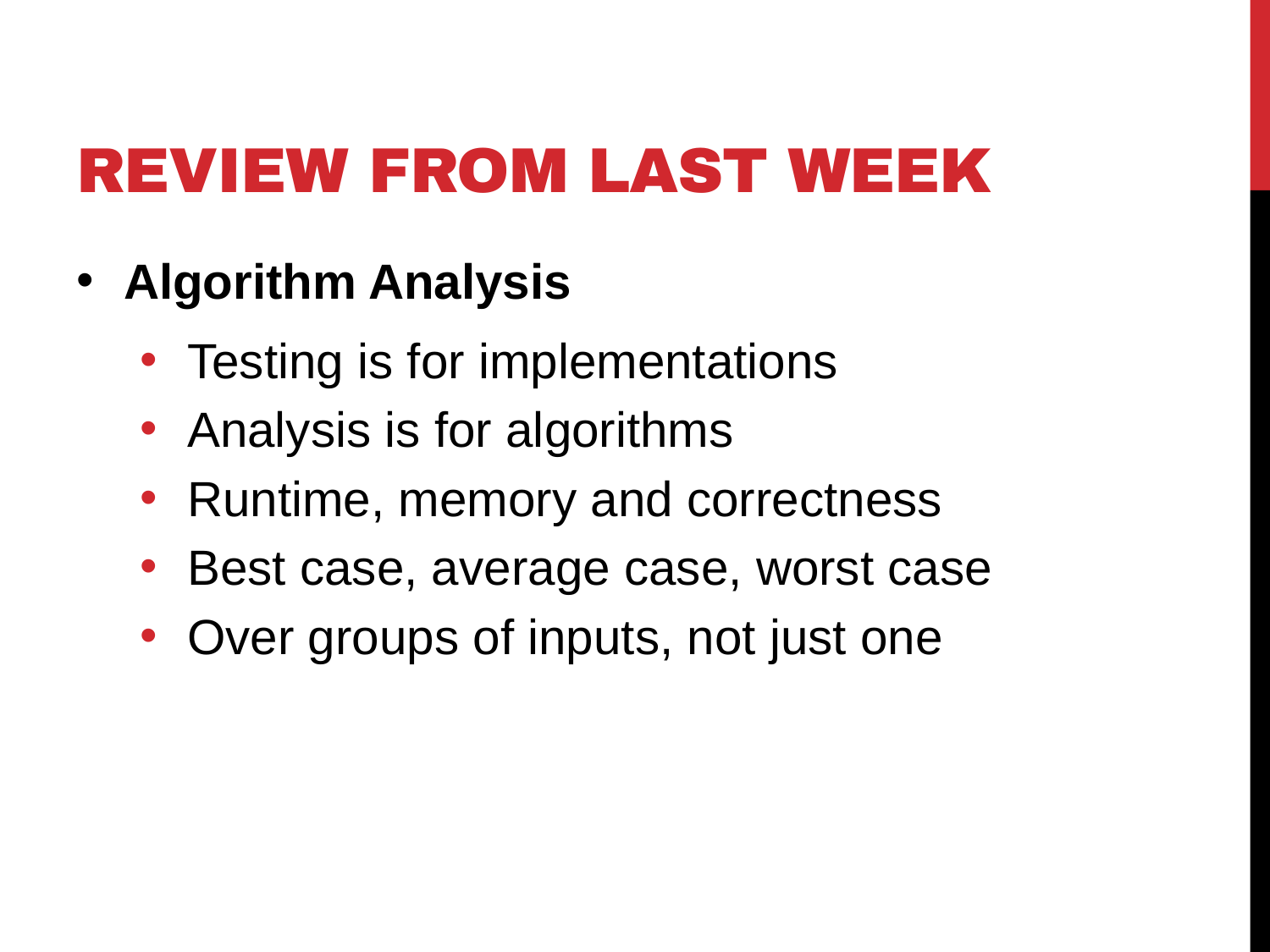

# Review from last week
Algorithm Analysis
Testing is for implementations
Analysis is for algorithms
Runtime, memory and correctness
Best case, average case, worst case
Over groups of inputs, not just one